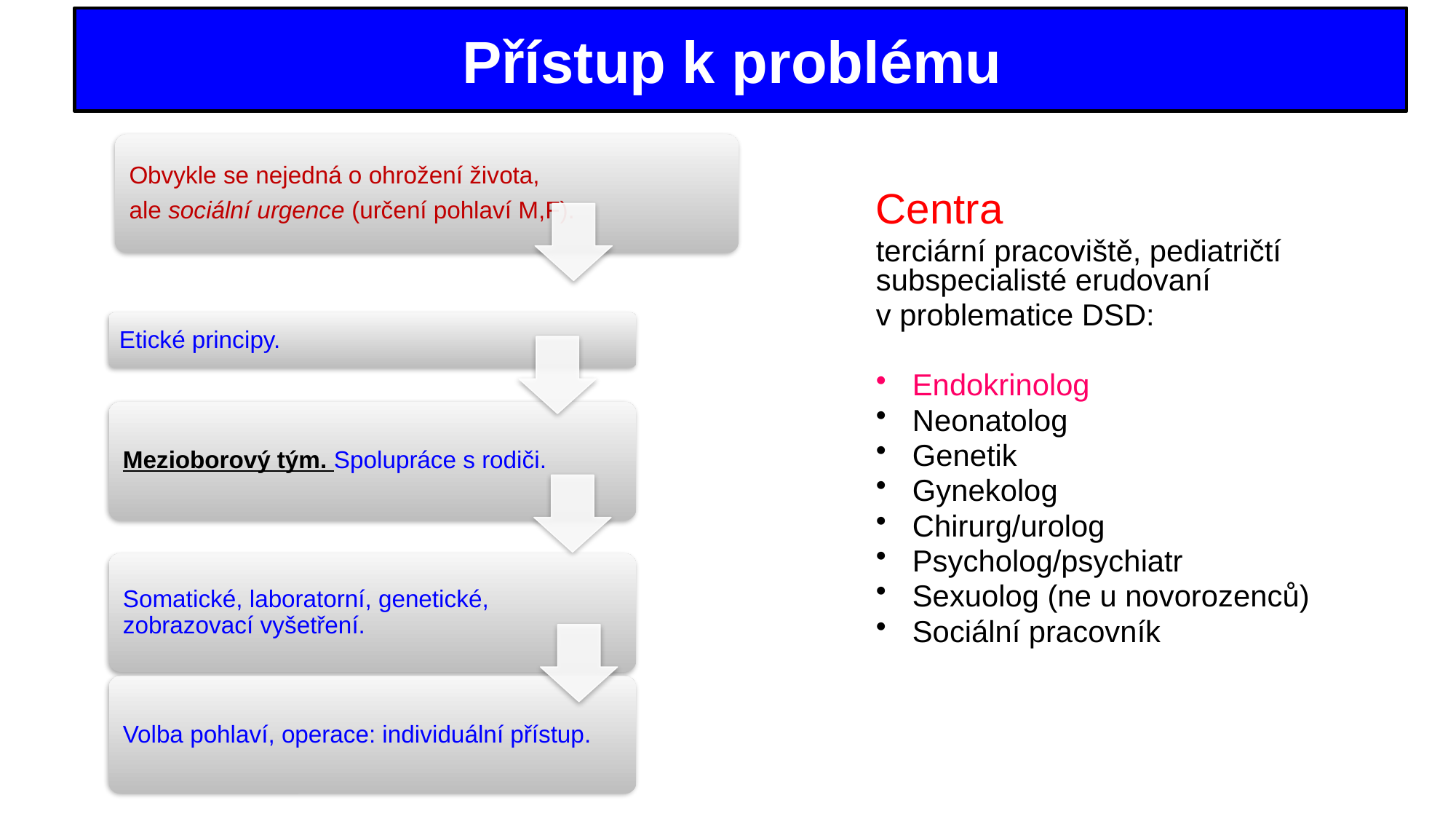

# Přístup k problému
Obvykle se nejedná o ohrožení života,
ale sociální urgence (určení pohlaví M,F).
Etické principy.
Mezioborový tým. Spolupráce s rodiči.
Somatické, laboratorní, genetické, zobrazovací vyšetření.
Volba pohlaví, operace: individuální přístup.

Centra
terciární pracoviště, pediatričtí subspecialisté erudovaní
v problematice DSD:

Endokrinolog
Neonatolog
Genetik
Gynekolog
Chirurg/urolog
Psycholog/psychiatr
Sexuolog (ne u novorozenců)
Sociální pracovník